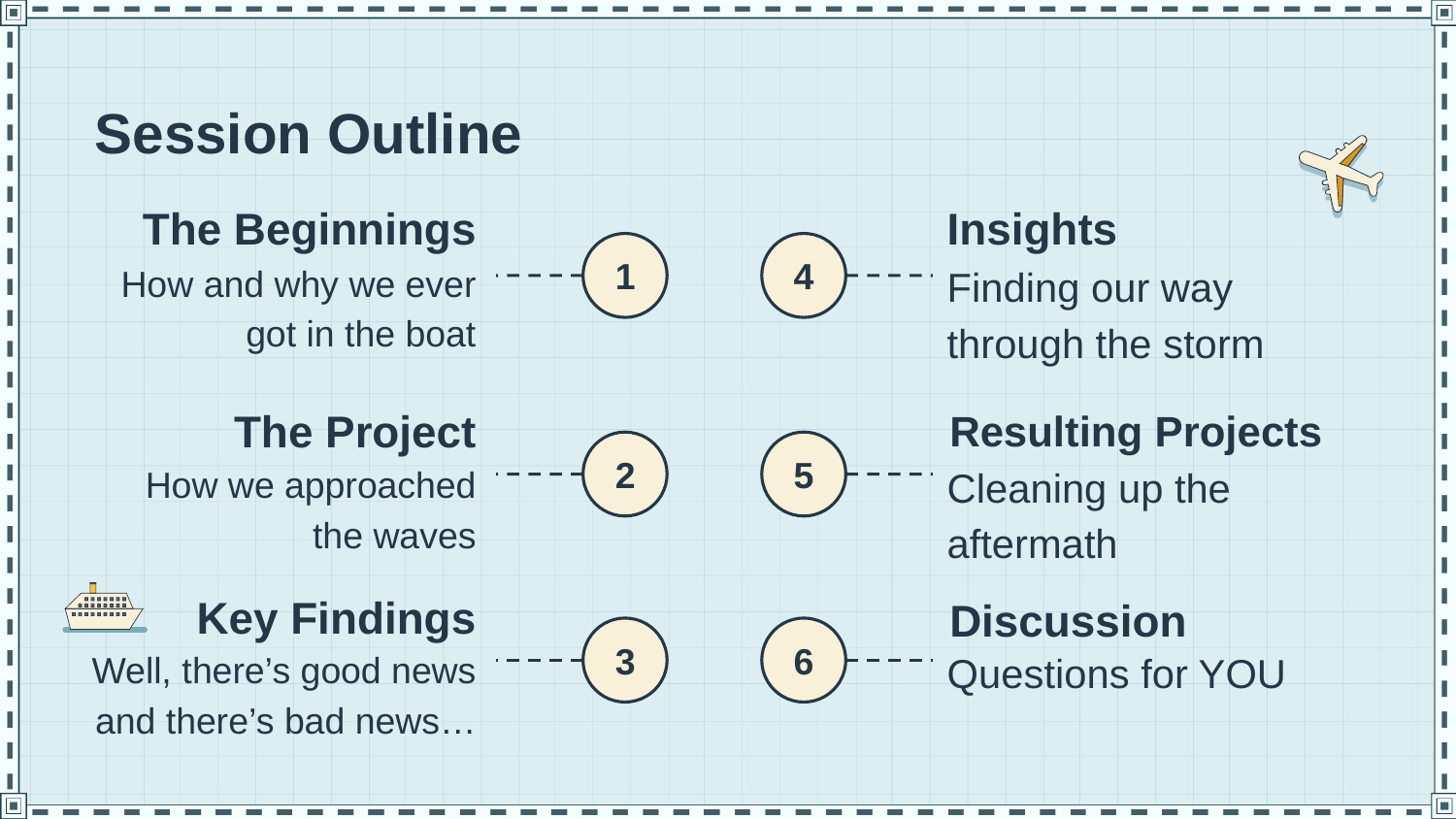

Session Outline
Insights
# The Beginnings

1
4
How and why we ever got in the boat
Finding our way through the storm

Resulting Projects
The Project

2
5
Cleaning up the aftermath
How we approached the waves
Key Findings
Discussion

3
6
Questions for YOU
Well, there’s good news and there’s bad news…